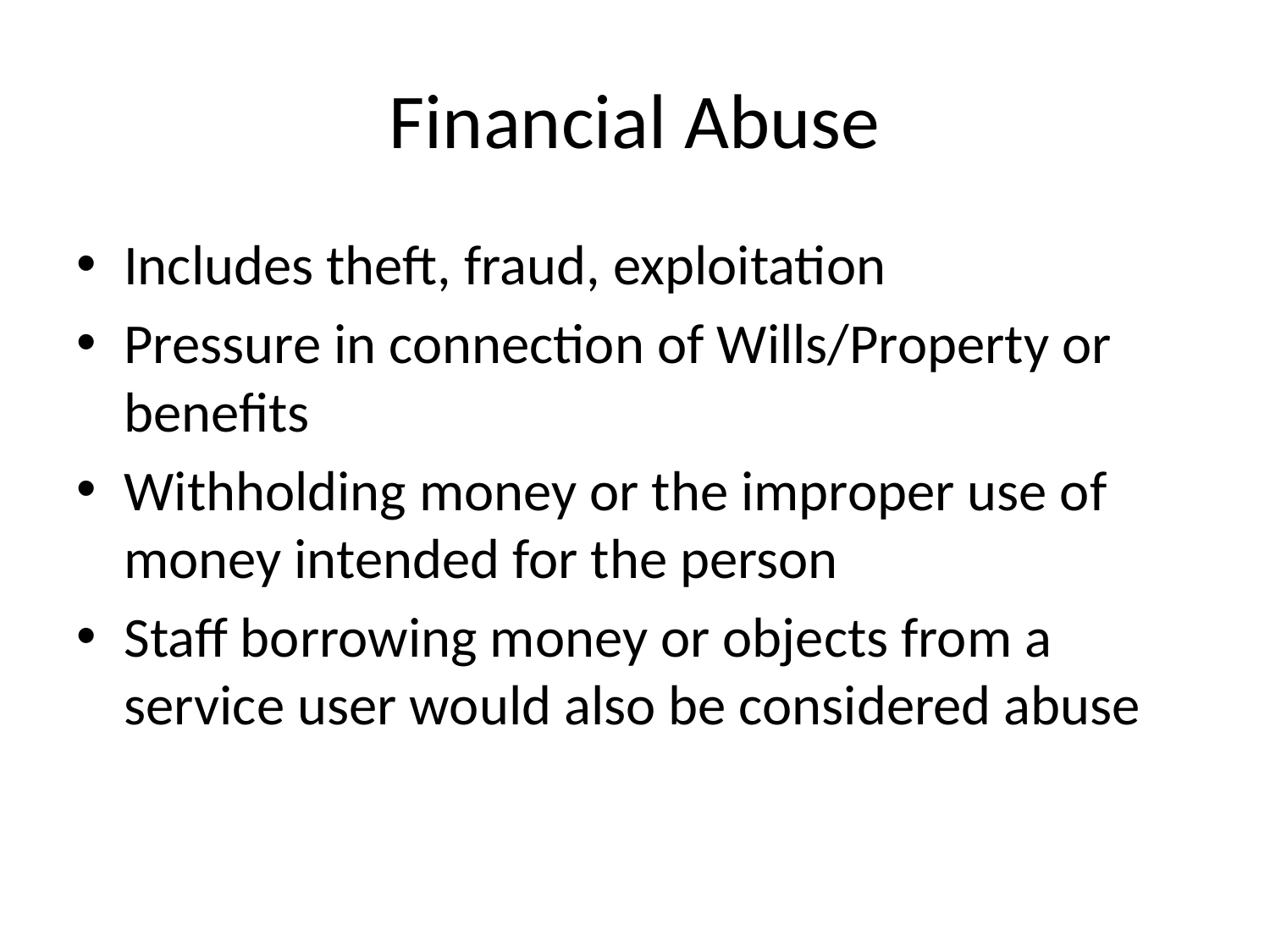

# Financial Abuse
Includes theft, fraud, exploitation
Pressure in connection of Wills/Property or benefits
Withholding money or the improper use of money intended for the person
Staff borrowing money or objects from a service user would also be considered abuse